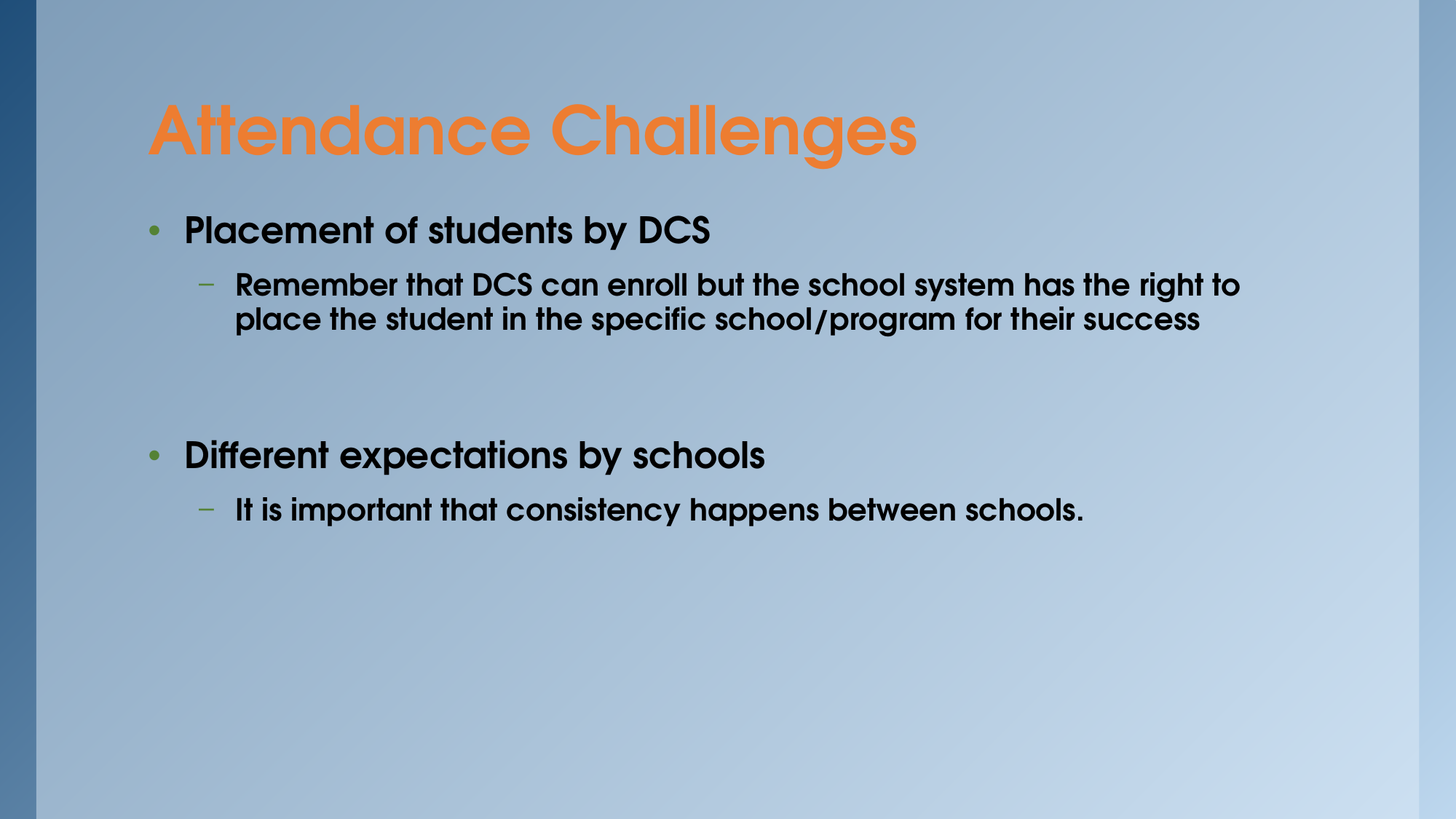

# Attendance Challenges
Placement of students by DCS
Remember that DCS can enroll but the school system has the right to place the student in the specific school/program for their success

Different expectations by schools
It is important that consistency happens between schools.